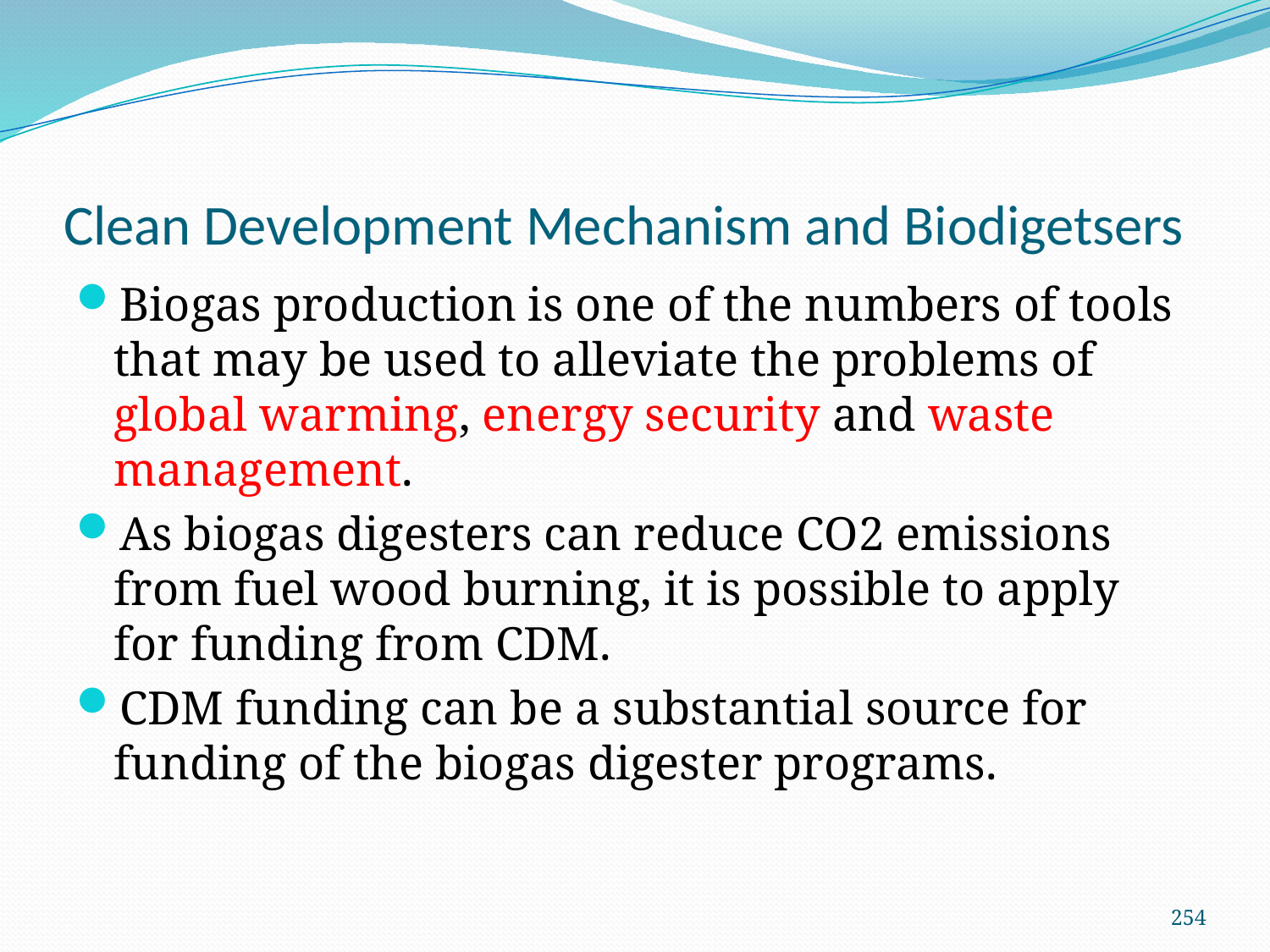

# Clean Development Mechanism and Biodigetsers
Biogas production is one of the numbers of tools that may be used to alleviate the problems of global warming, energy security and waste management.
As biogas digesters can reduce CO2 emissions from fuel wood burning, it is possible to apply for funding from CDM.
CDM funding can be a substantial source for funding of the biogas digester programs.
254